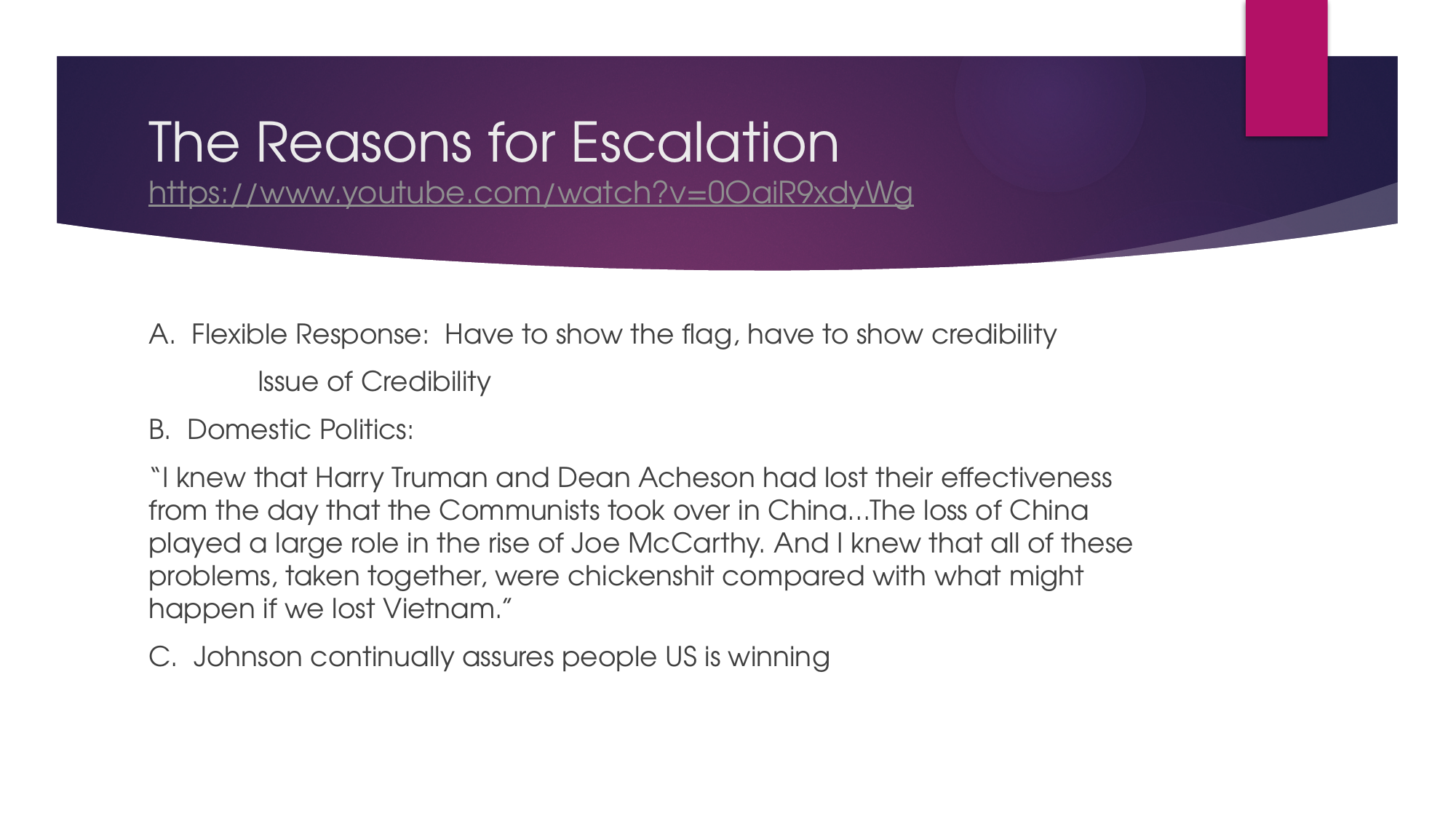

# The Reasons for Escalation https://www.youtube.com/watch?v=0OaiR9xdyWg
A.  Flexible Response:  Have to show the flag, have to show credibility
	Issue of Credibility
B.  Domestic Politics:
“I knew that Harry Truman and Dean Acheson had lost their effectiveness from the day that the Communists took over in China…The loss of China played a large role in the rise of Joe McCarthy. And I knew that all of these problems, taken together, were chickenshit compared with what might happen if we lost Vietnam.”
C.  Johnson continually assures people US is winning